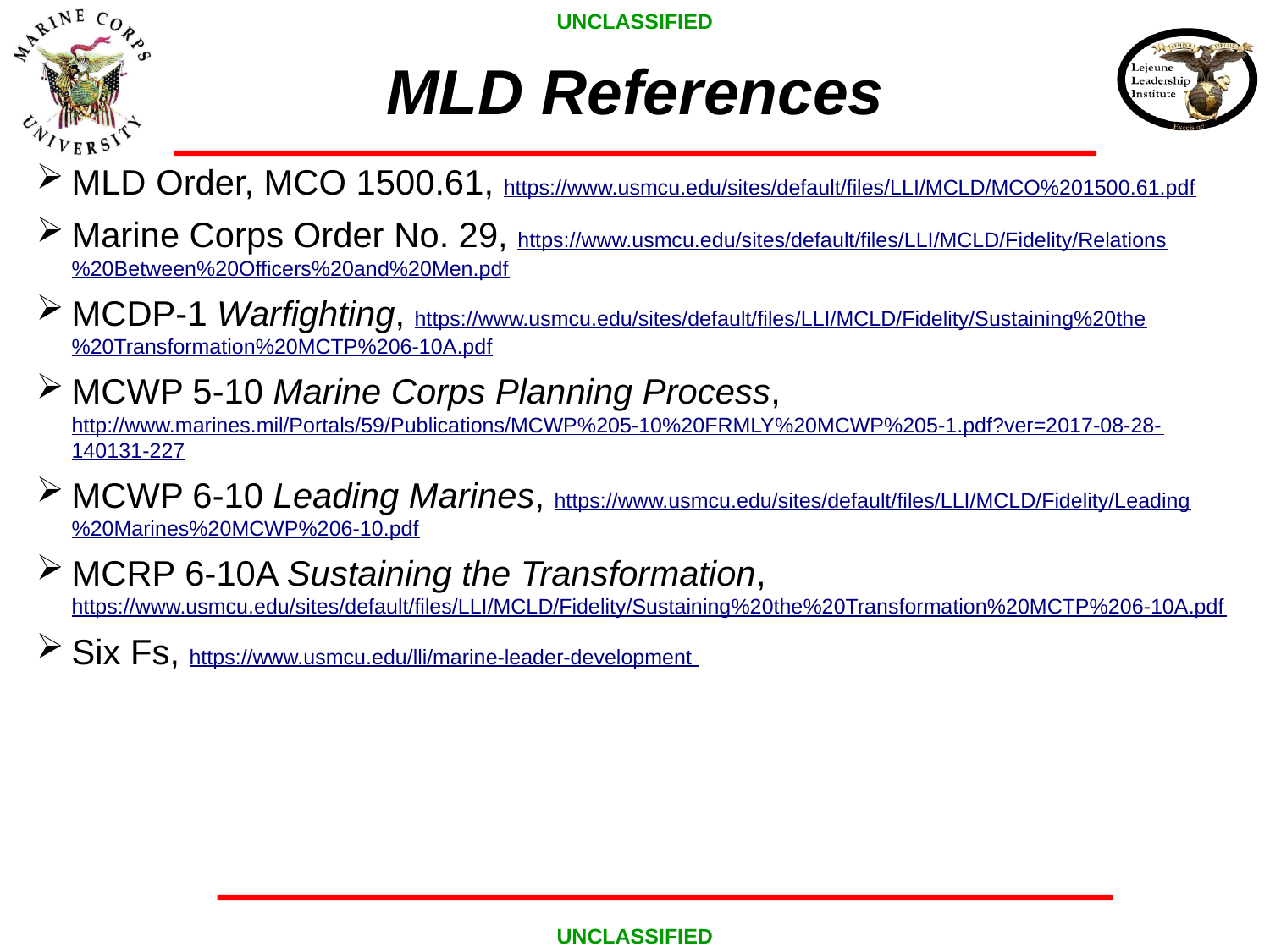

# MLD References
MLD Order, MCO 1500.61, https://www.usmcu.edu/sites/default/files/LLI/MCLD/MCO%201500.61.pdf
Marine Corps Order No. 29, https://www.usmcu.edu/sites/default/files/LLI/MCLD/Fidelity/Relations%20Between%20Officers%20and%20Men.pdf
MCDP-1 Warfighting, https://www.usmcu.edu/sites/default/files/LLI/MCLD/Fidelity/Sustaining%20the%20Transformation%20MCTP%206-10A.pdf
MCWP 5-10 Marine Corps Planning Process, http://www.marines.mil/Portals/59/Publications/MCWP%205-10%20FRMLY%20MCWP%205-1.pdf?ver=2017-08-28-140131-227
MCWP 6-10 Leading Marines, https://www.usmcu.edu/sites/default/files/LLI/MCLD/Fidelity/Leading%20Marines%20MCWP%206-10.pdf
MCRP 6-10A Sustaining the Transformation, https://www.usmcu.edu/sites/default/files/LLI/MCLD/Fidelity/Sustaining%20the%20Transformation%20MCTP%206-10A.pdf
Six Fs, https://www.usmcu.edu/lli/marine-leader-development